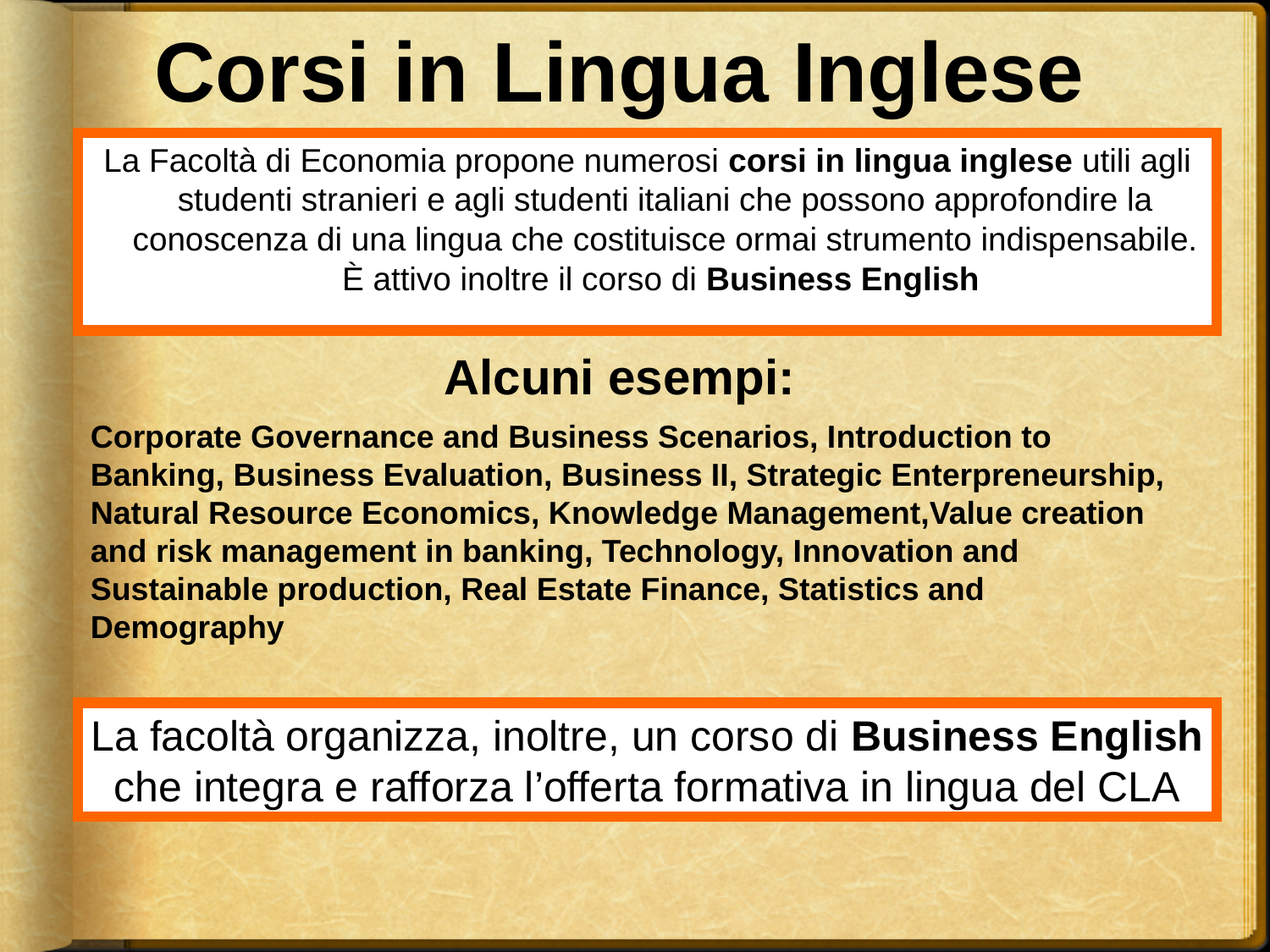

# Corsi in Lingua Inglese
La Facoltà di Economia propone numerosi corsi in lingua inglese utili agli studenti stranieri e agli studenti italiani che possono approfondire la conoscenza di una lingua che costituisce ormai strumento indispensabile. È attivo inoltre il corso di Business English
Alcuni esempi:
Corporate Governance and Business Scenarios, Introduction to Banking, Business Evaluation, Business II, Strategic Enterpreneurship, Natural Resource Economics, Knowledge Management,Value creation and risk management in banking, Technology, Innovation and Sustainable production, Real Estate Finance, Statistics and Demography
La facoltà organizza, inoltre, un corso di Business English che integra e rafforza l’offerta formativa in lingua del CLA